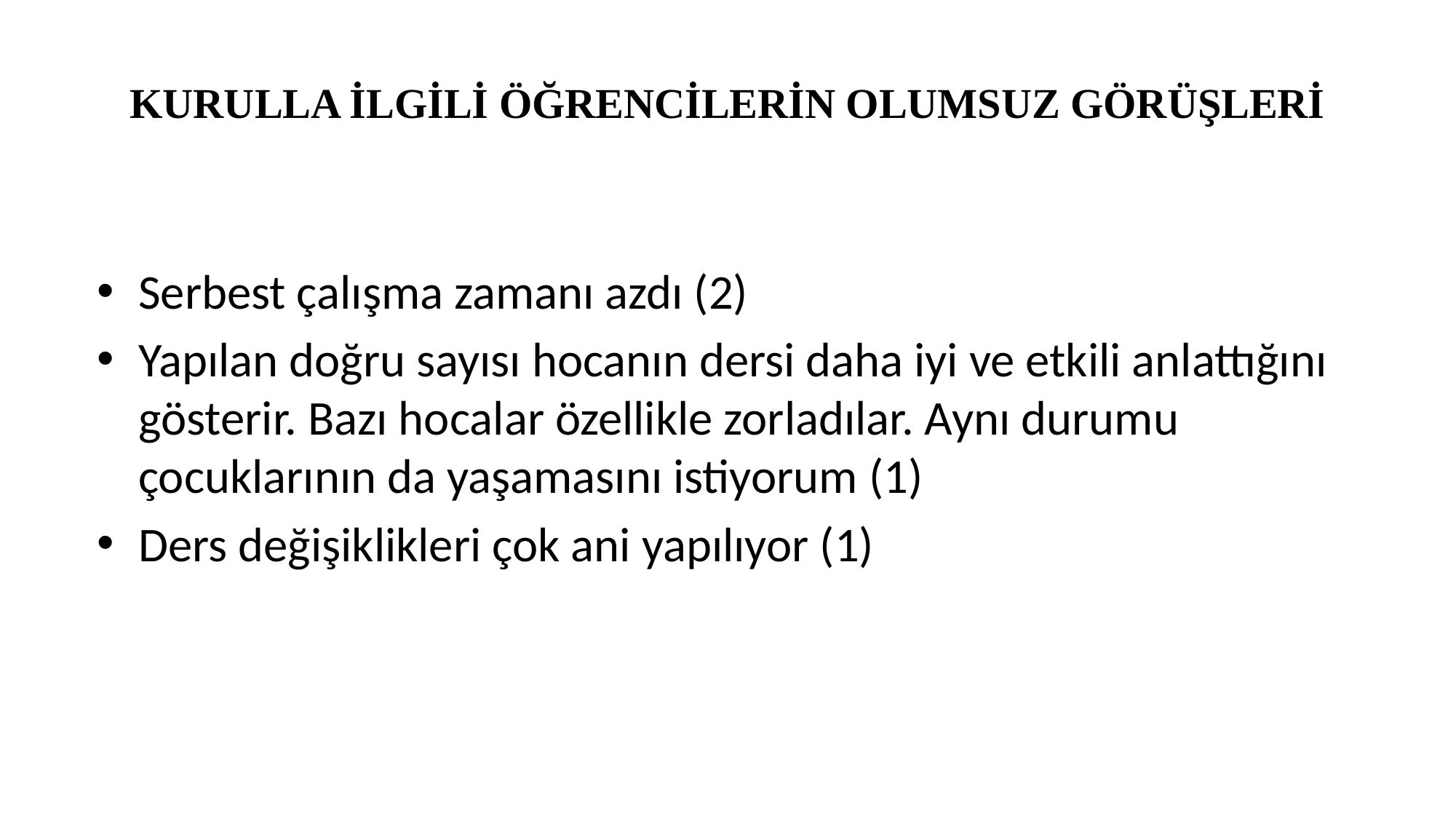

# KURULLA İLGİLİ ÖĞRENCİLERİN OLUMSUZ GÖRÜŞLERİ
Serbest çalışma zamanı azdı (2)
Yapılan doğru sayısı hocanın dersi daha iyi ve etkili anlattığını gösterir. Bazı hocalar özellikle zorladılar. Aynı durumu çocuklarının da yaşamasını istiyorum (1)
Ders değişiklikleri çok ani yapılıyor (1)